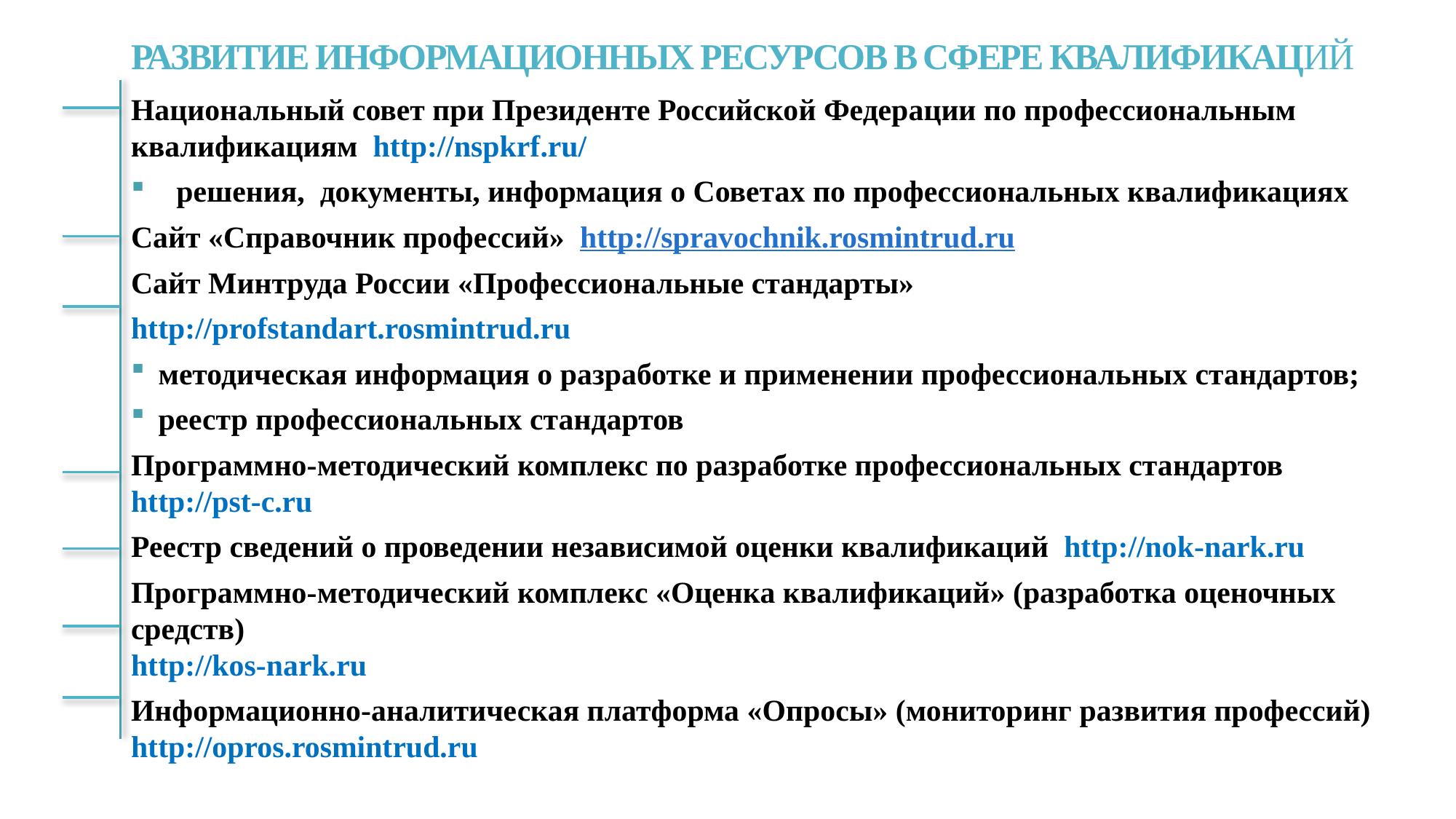

# РАЗВИТИЕ ИНФОРМАЦИОННЫХ РЕСУРСОВ В СФЕРЕ КВАЛИФИКАЦИЙ
Национальный совет при Президенте Российской Федерации по профессиональным квалификациям  http://nspkrf.ru/
решения,  документы, информация о Советах по профессиональных квалификациях
Сайт «Справочник профессий»  http://spravochnik.rosmintrud.ru
Сайт Минтруда России «Профессиональные стандарты»
http://profstandart.rosmintrud.ru
методическая информация о разработке и применении профессиональных стандартов;
реестр профессиональных стандартов
Программно-методический комплекс по разработке профессиональных стандартов
http://pst-c.ru
Реестр сведений о проведении независимой оценки квалификаций  http://nok-nark.ru
Программно-методический комплекс «Оценка квалификаций» (разработка оценочных средств)
http://kos-nark.ru
Информационно-аналитическая платформа «Опросы» (мониторинг развития профессий)
http://opros.rosmintrud.ru